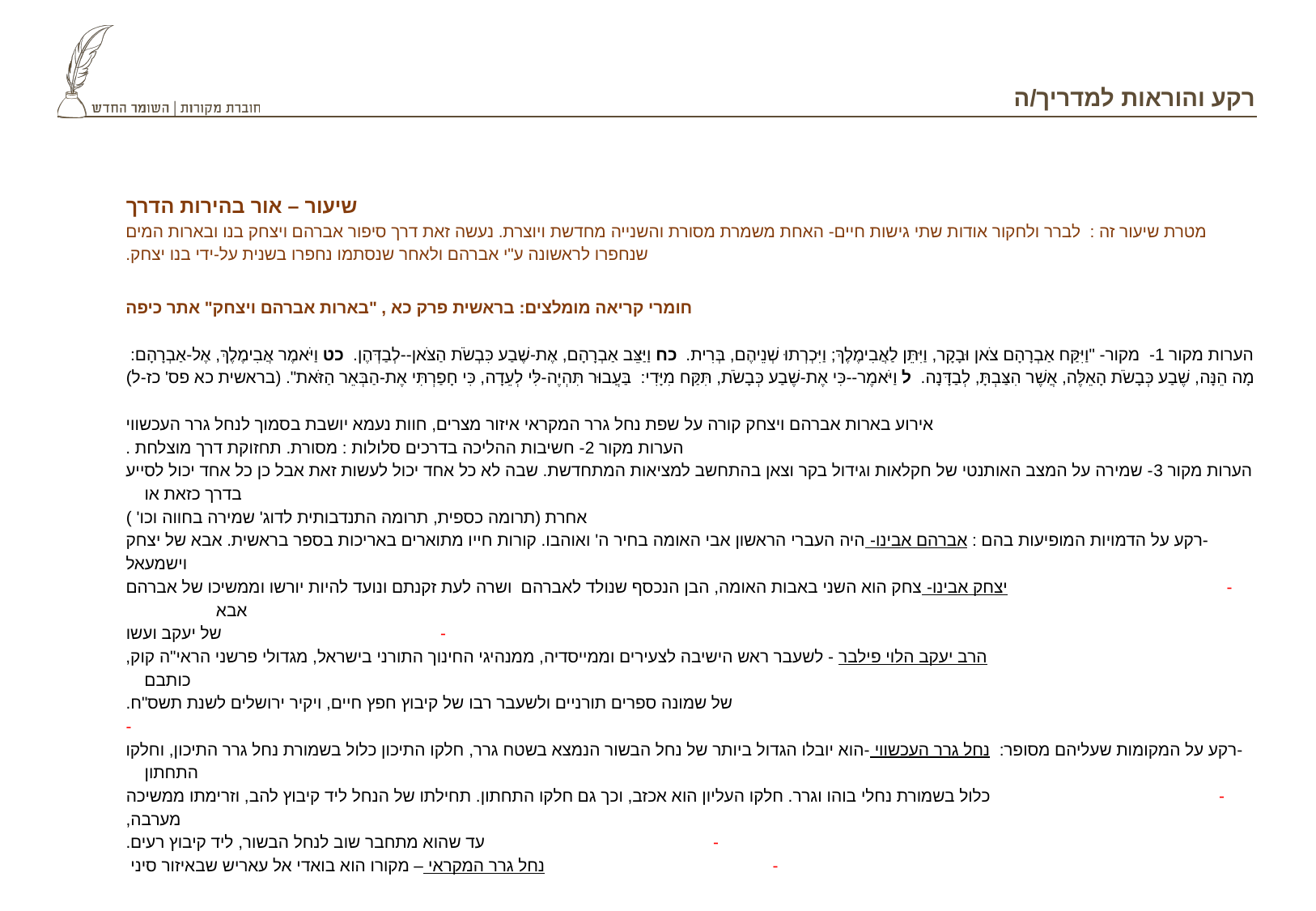

# רקע והוראות למדריך/ה
שיעור – אור בהירות הדרך
מטרת שיעור זה :  לברר ולחקור אודות שתי גישות חיים- האחת משמרת מסורת והשנייה מחדשת ויוצרת. נעשה זאת דרך סיפור אברהם ויצחק בנו ובארות המים שנחפרו לראשונה ע"י אברהם ולאחר שנסתמו נחפרו בשנית על-ידי בנו יצחק.

חומרי קריאה מומלצים: בראשית פרק כא , "בארות אברהם ויצחק" אתר כיפה

הערות מקור 1-  מקור- "וַיִּקַּח אַבְרָהָם צֹאן וּבָקָר, וַיִּתֵּן לַאֲבִימֶלֶךְ; וַיִּכְרְתוּ שְׁנֵיהֶם, בְּרִית.  כח וַיַּצֵּב אַבְרָהָם, אֶת-שֶׁבַע כִּבְשֹׂת הַצֹּאן--לְבַדְּהֶן.  כט וַיֹּאמֶר אֲבִימֶלֶךְ, אֶל-אַבְרָהָם:  מָה הֵנָּה, שֶׁבַע כְּבָשֹׂת הָאֵלֶּה, אֲשֶׁר הִצַּבְתָּ, לְבַדָּנָה.  ל וַיֹּאמֶר--כִּי אֶת-שֶׁבַע כְּבָשֹׂת, תִּקַּח מִיָּדִי:  בַּעֲבוּר תִּהְיֶה-לִּי לְעֵדָה, כִּי חָפַרְתִּי אֶת-הַבְּאֵר הַזֹּאת". (בראשית כא פס' כז-ל)

אירוע בארות אברהם ויצחק קורה על שפת נחל גרר המקראי איזור מצרים, חוות נעמא יושבת בסמוך לנחל גרר העכשווי
הערות מקור 2- חשיבות ההליכה בדרכים סלולות : מסורת. תחזוקת דרך מוצלחת .
הערות מקור 3- שמירה על המצב האותנטי של חקלאות וגידול בקר וצאן בהתחשב למציאות המתחדשת. שבה לא כל אחד יכול לעשות זאת אבל כן כל אחד יכול לסייע בדרך כזאת או
                  	אחרת (תרומה כספית, תרומה התנדבותית לדוג' שמירה בחווה וכו' )
-רקע על הדמויות המופיעות בהם : אברהם אבינו- היה העברי הראשון אבי האומה בחיר ה' ואוהבו. קורות חייו מתוארים באריכות בספר בראשית. אבא של יצחק וישמעאל
-                                               יצחק אבינו- צחק הוא השני באבות האומה, הבן הנכסף שנולד לאברהם  ושרה לעת זקנתם ונועד להיות יורשו וממשיכו של אברהם אבא
-                                               של יעקב ועשו
                                                       הרב יעקב הלוי פילבר - לשעבר ראש הישיבה לצעירים וממייסדיה, ממנהיגי החינוך התורני בישראל, מגדולי פרשני הראי"ה קוק, כותבם
                                                       של שמונה ספרים תורניים ולשעבר רבו של קיבוץ חפץ חיים, ויקיר ירושלים לשנת תשס"ח.
-
-רקע על המקומות שעליהם מסופר:  נחל גרר העכשווי -הוא יובלו הגדול ביותר של נחל הבשור הנמצא בשטח גרר, חלקו התיכון כלול בשמורת נחל גרר התיכון, וחלקו התחתון
-                                                 כלול בשמורת נחלי בוהו וגרר. חלקו העליון הוא אכזב, וכך גם חלקו התחתון. תחילתו של הנחל ליד קיבוץ להב, וזרימתו ממשיכה מערבה,
-                                                 עד שהוא מתחבר שוב לנחל הבשור, ליד קיבוץ רעים.
-                                                 נחל גרר המקראי – מקורו הוא בואדי אל עאריש שבאיזור סיני